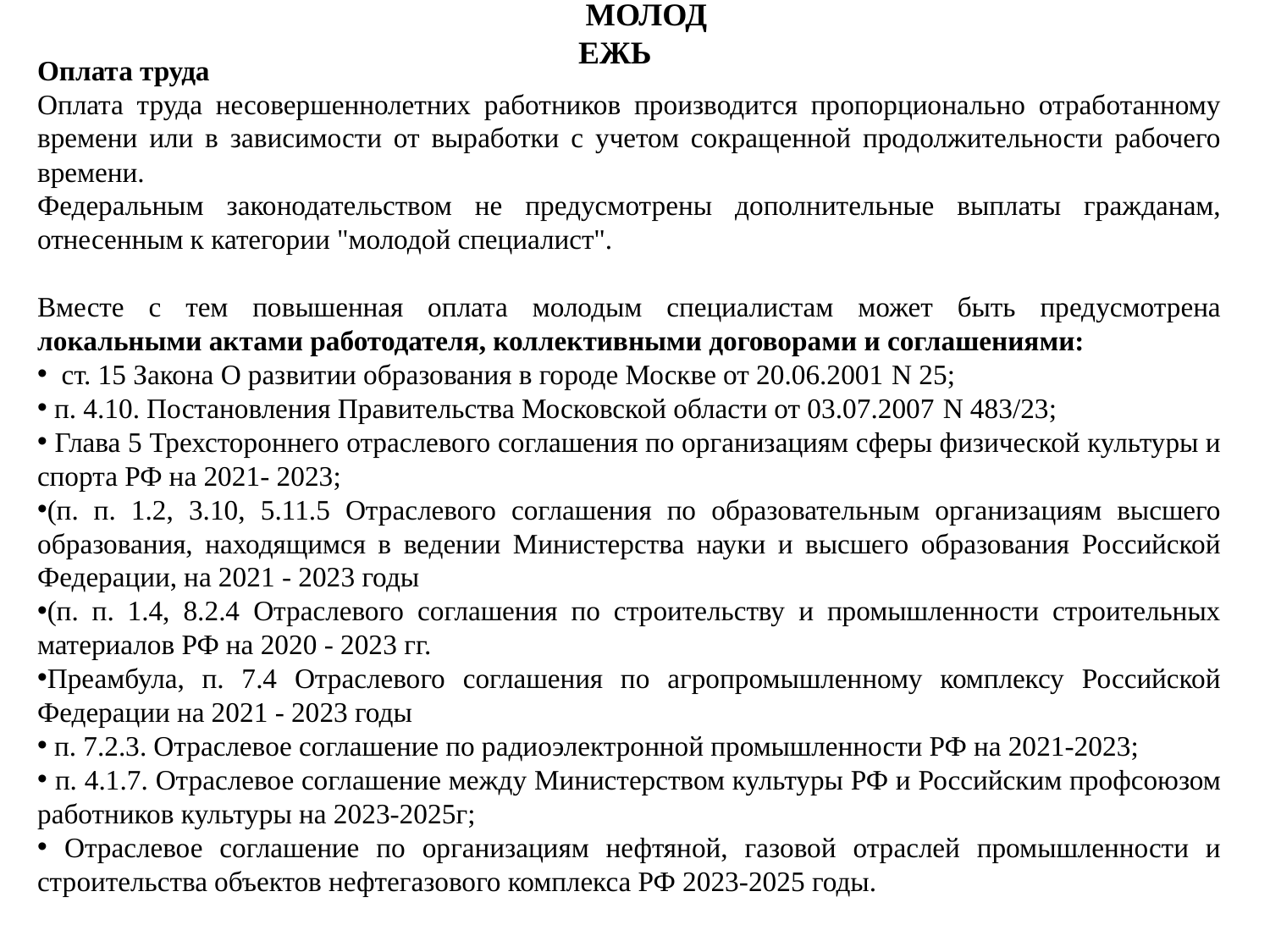

МОЛОДЕЖЬ
Оплата труда
Оплата труда несовершеннолетних работников производится пропорционально отработанному времени или в зависимости от выработки с учетом сокращенной продолжительности рабочего времени.
Федеральным законодательством не предусмотрены дополнительные выплаты гражданам, отнесенным к категории "молодой специалист".

Вместе с тем повышенная оплата молодым специалистам может быть предусмотрена локальными актами работодателя, коллективными договорами и соглашениями:
  ст. 15 Закона О развитии образования в городе Москве от 20.06.2001 N 25;
 п. 4.10. Постановления Правительства Московской области от 03.07.2007 N 483/23;
 Глава 5 Трехстороннего отраслевого соглашения по организациям сферы физической культуры и спорта РФ на 2021- 2023;
(п. п. 1.2, 3.10, 5.11.5 Отраслевого соглашения по образовательным организациям высшего образования, находящимся в ведении Министерства науки и высшего образования Российской Федерации, на 2021 - 2023 годы
(п. п. 1.4, 8.2.4 Отраслевого соглашения по строительству и промышленности строительных материалов РФ на 2020 - 2023 гг.
Преамбула, п. 7.4 Отраслевого соглашения по агропромышленному комплексу Российской Федерации на 2021 - 2023 годы
 п. 7.2.3. Отраслевое соглашение по радиоэлектронной промышленности РФ на 2021-2023;
 п. 4.1.7. Отраслевое соглашение между Министерством культуры РФ и Российским профсоюзом работников культуры на 2023-2025г;
 Отраслевое соглашение по организациям нефтяной, газовой отраслей промышленности и строительства объектов нефтегазового комплекса РФ 2023-2025 годы.